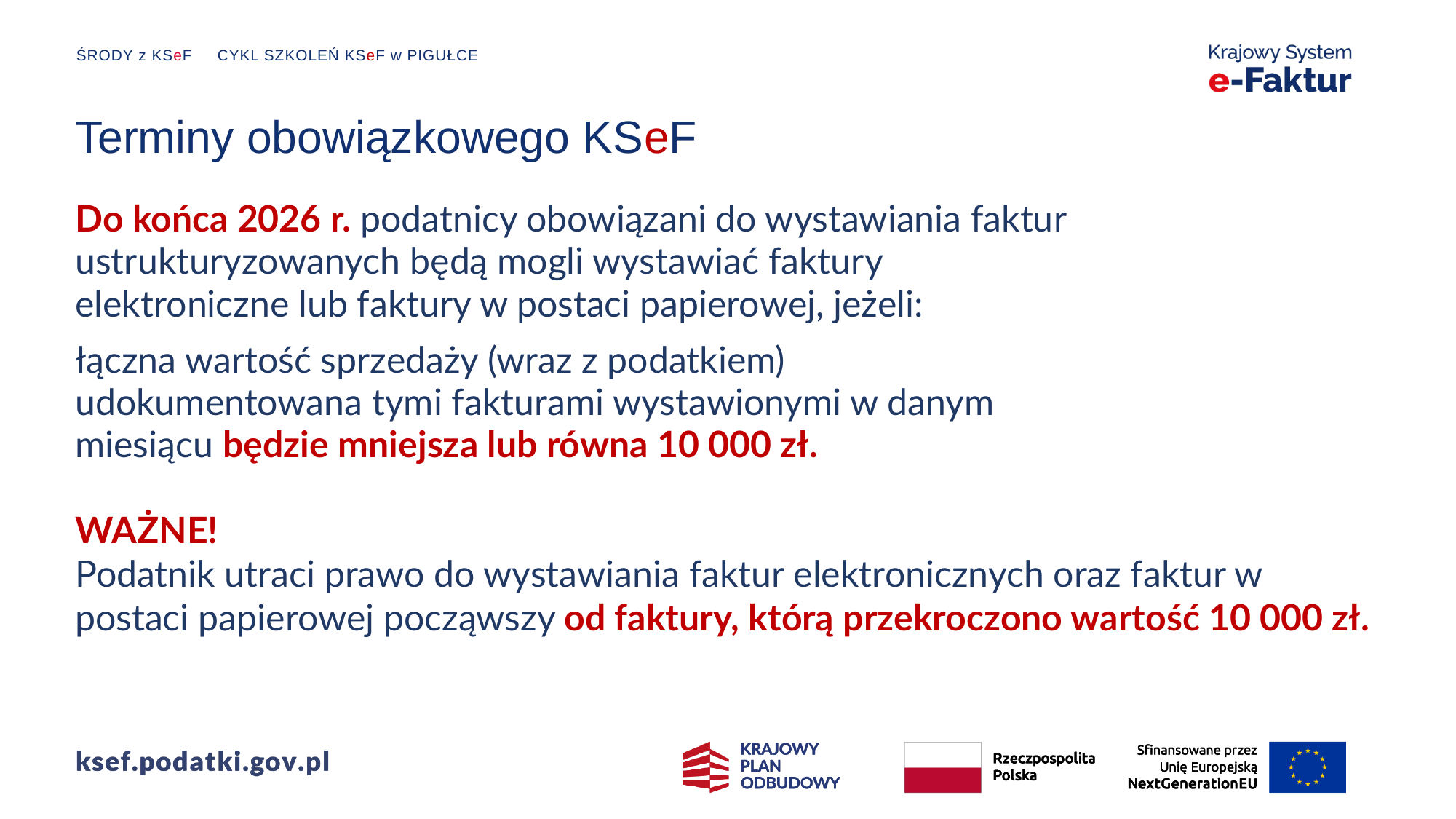

Terminy obowiązkowego KSeF
Do końca 2026 r. podatnicy obowiązani do wystawiania faktur ustrukturyzowanych będą mogli wystawiać faktury elektroniczne lub faktury w postaci papierowej, jeżeli:
łączna wartość sprzedaży (wraz z podatkiem) udokumentowana tymi fakturami wystawionymi w danym miesiącu będzie mniejsza lub równa 10 000 zł.
WAŻNE!
Podatnik utraci prawo do wystawiania faktur elektronicznych oraz faktur w postaci papierowej począwszy od faktury, którą przekroczono wartość 10 000 zł.